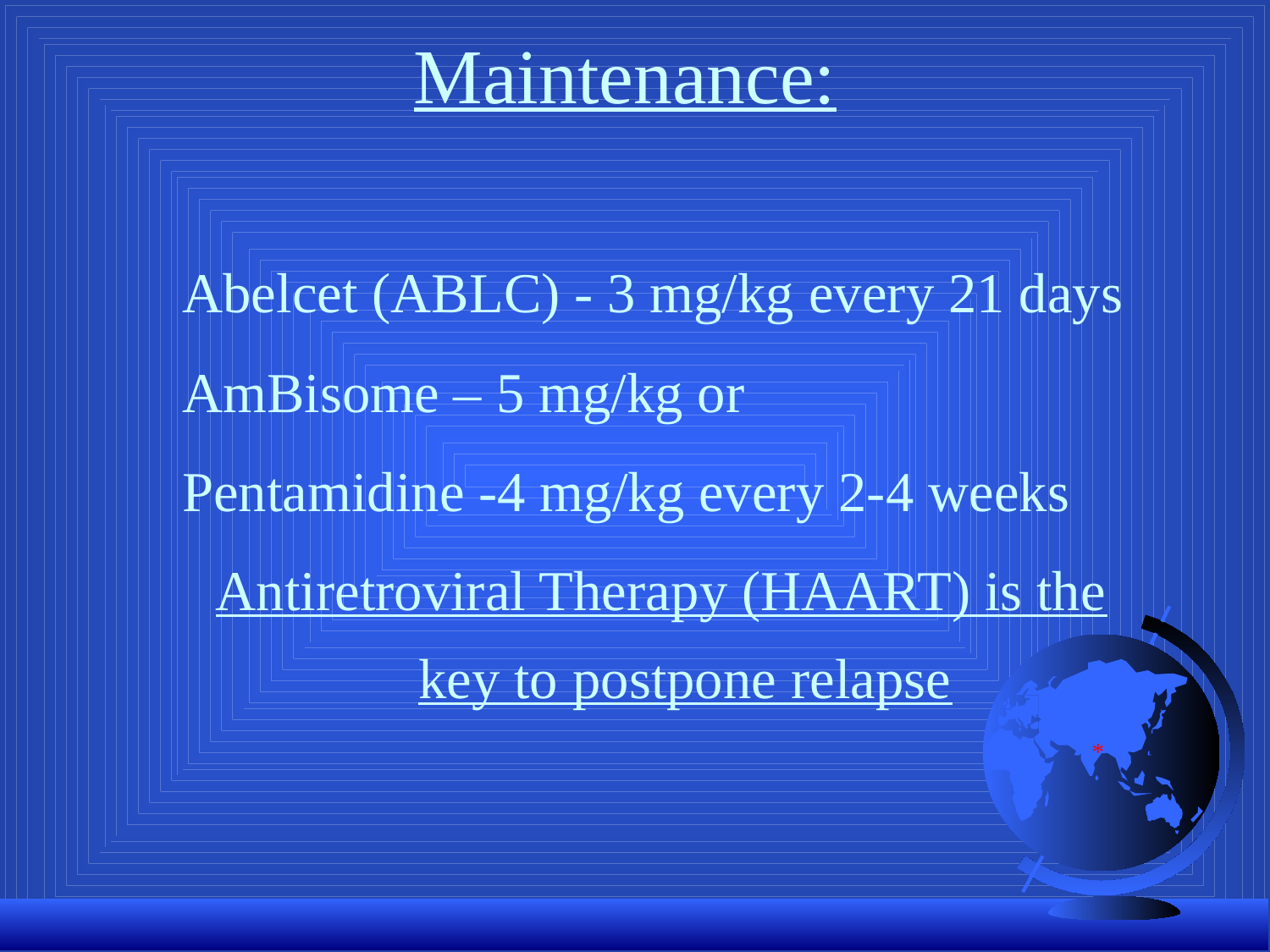

# Maintenance:
Abelcet (ABLC) - 3 mg/kg every 21 days
AmBisome – 5 mg/kg or
Pentamidine -4 mg/kg every 2-4 weeks
Antiretroviral Therapy (HAART) is the key to postpone relapse